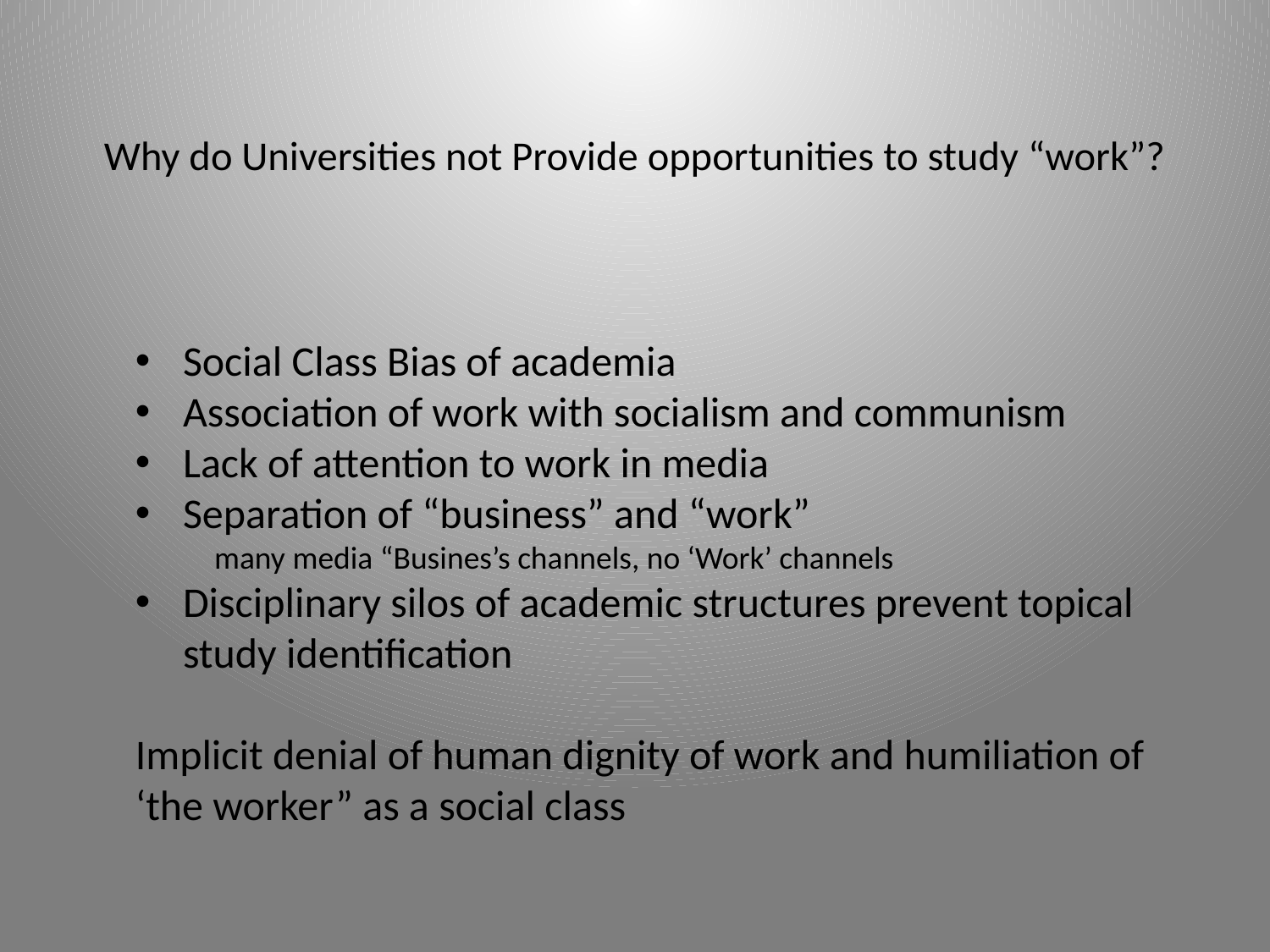

# Why do Universities not Provide opportunities to study “work”?
Social Class Bias of academia
Association of work with socialism and communism
Lack of attention to work in media
Separation of “business” and “work”
           many media “Busines’s channels, no ‘Work’ channels
Disciplinary silos of academic structures prevent topical study identification

Implicit denial of human dignity of work and humiliation of ‘the worker” as a social class